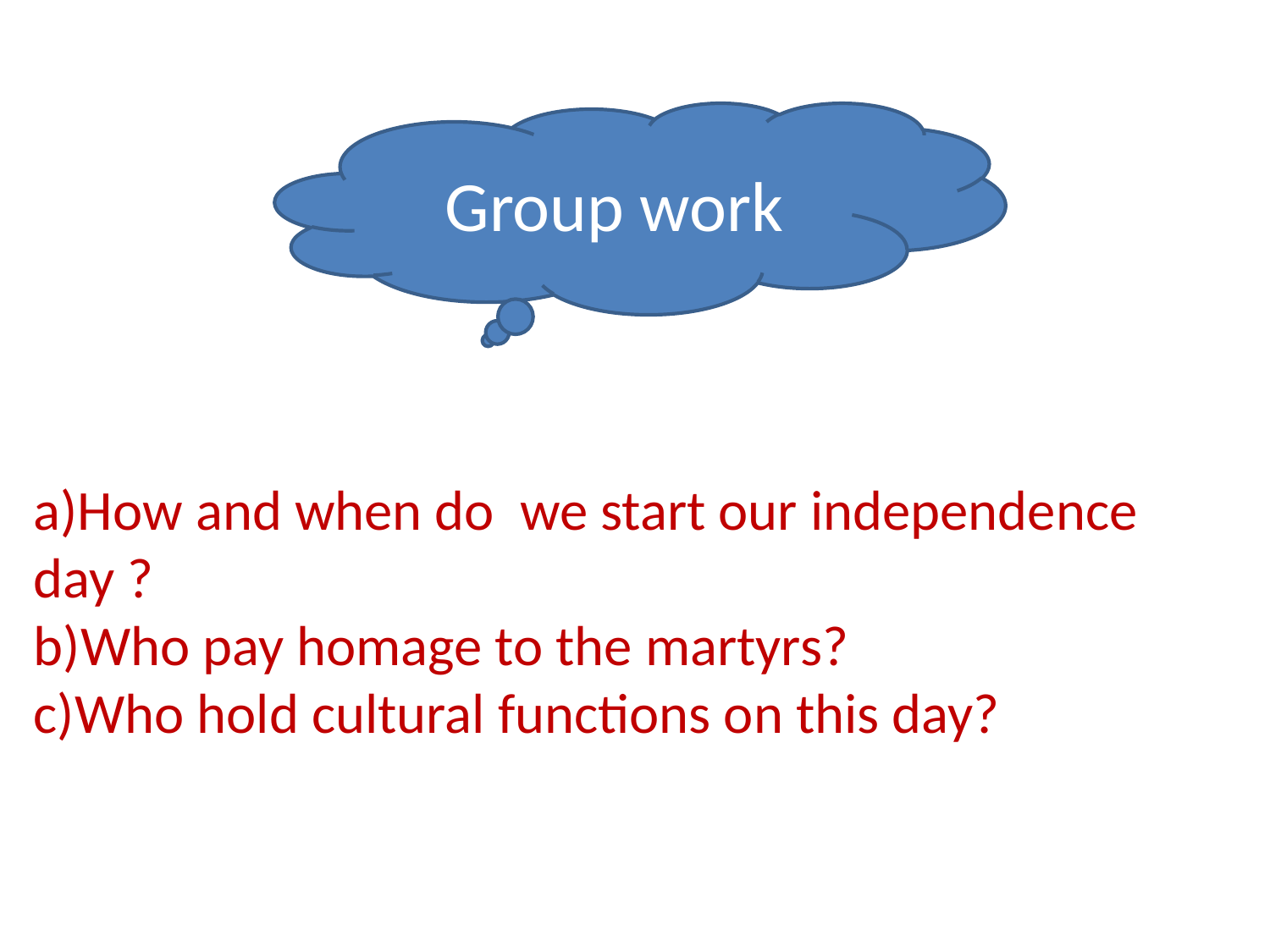

Group work
a)How and when do  we start our independence   day ?                                                                           b)Who pay homage to the martyrs?
c)Who hold cultural functions on this day?